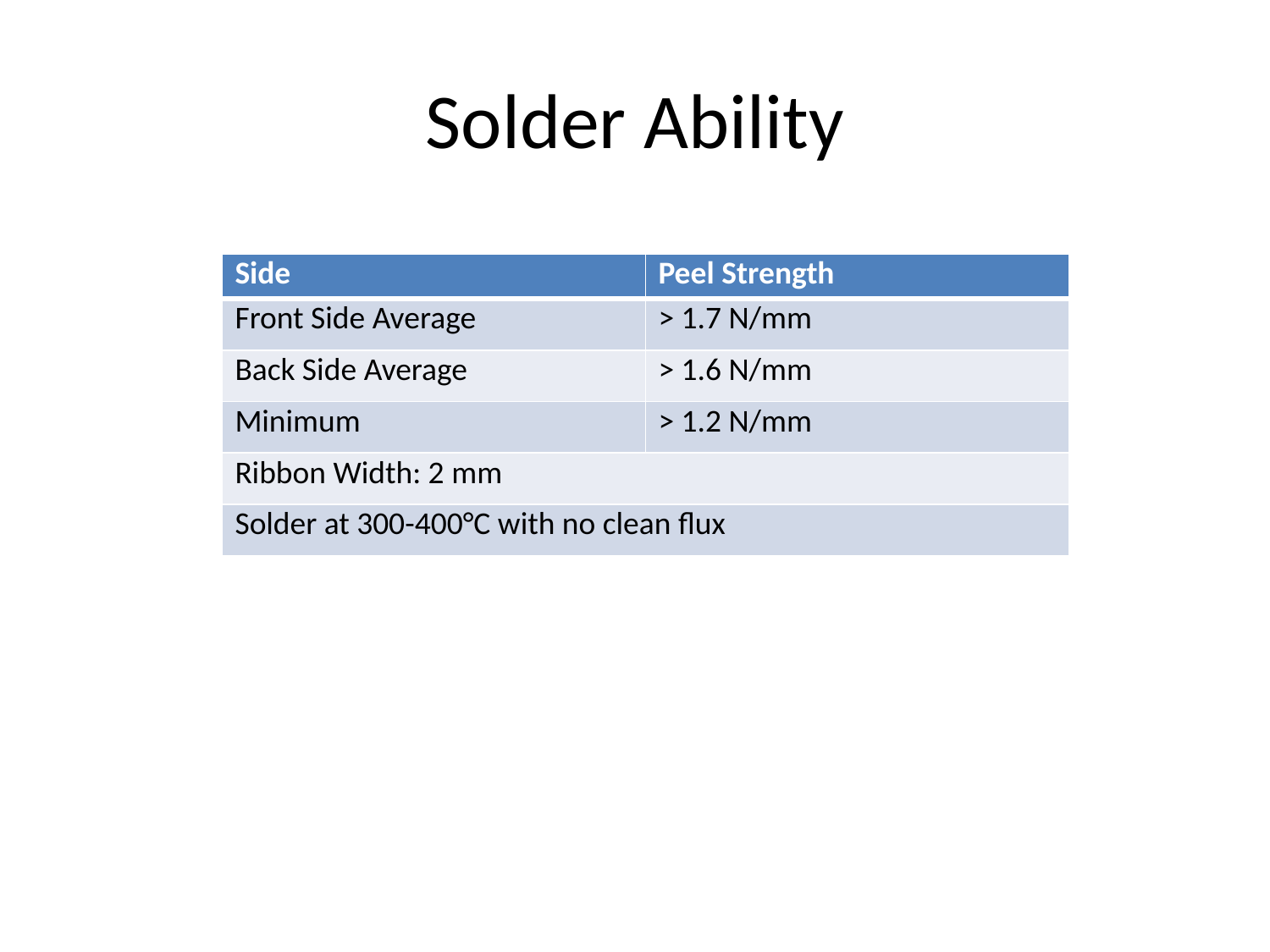

# Solder Ability
| Side | Peel Strength |
| --- | --- |
| Front Side Average | > 1.7 N/mm |
| Back Side Average | > 1.6 N/mm |
| Minimum | > 1.2 N/mm |
| Ribbon Width: 2 mm |  |
| Solder at 300-400°C with no clean flux |  |